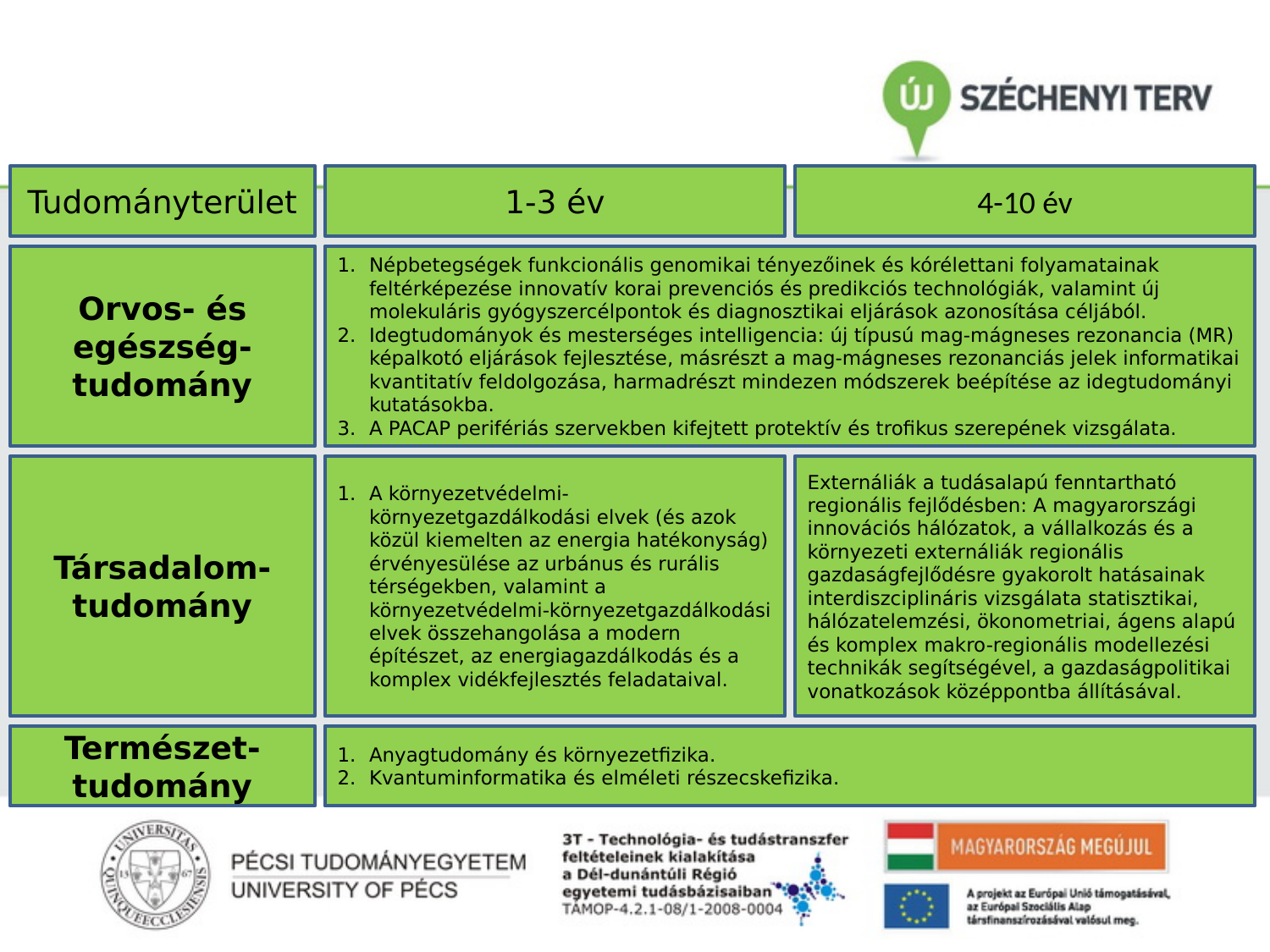

Tudományterület
1-3 év
4-10 év
Orvos- és egészség-tudomány
Népbetegségek funkcionális genomikai tényezőinek és kórélettani folyamatainak feltérképezése innovatív korai prevenciós és predikciós technológiák, valamint új molekuláris gyógyszercélpontok és diagnosztikai eljárások azonosítása céljából.
Idegtudományok és mesterséges intelligencia: új típusú mag-mágneses rezonancia (MR) képalkotó eljárások fejlesztése, másrészt a mag-mágneses rezonanciás jelek informatikai kvantitatív feldolgozása, harmadrészt mindezen módszerek beépítése az idegtudományi kutatásokba.
A PACAP perifériás szervekben kifejtett protektív és trofikus szerepének vizsgálata.
Társadalom-tudomány
A környezetvédelmi-környezetgazdálkodási elvek (és azok közül kiemelten az energia hatékonyság) érvényesülése az urbánus és rurális térségekben, valamint a környezetvédelmi-környezetgazdálkodási elvek összehangolása a modern építészet, az energiagazdálkodás és a komplex vidékfejlesztés feladataival.
Externáliák a tudásalapú fenntartható regionális fejlődésben: A magyarországi innovációs hálózatok, a vállalkozás és a környezeti externáliák regionális gazdaságfejlődésre gyakorolt hatásainak interdiszciplináris vizsgálata statisztikai, hálózatelemzési, ökonometriai, ágens alapú és komplex makro-regionális modellezési technikák segítségével, a gazdaságpolitikai vonatkozások középpontba állításával.
Természet-tudomány
Anyagtudomány és környezetfizika.
Kvantuminformatika és elméleti részecskefizika.